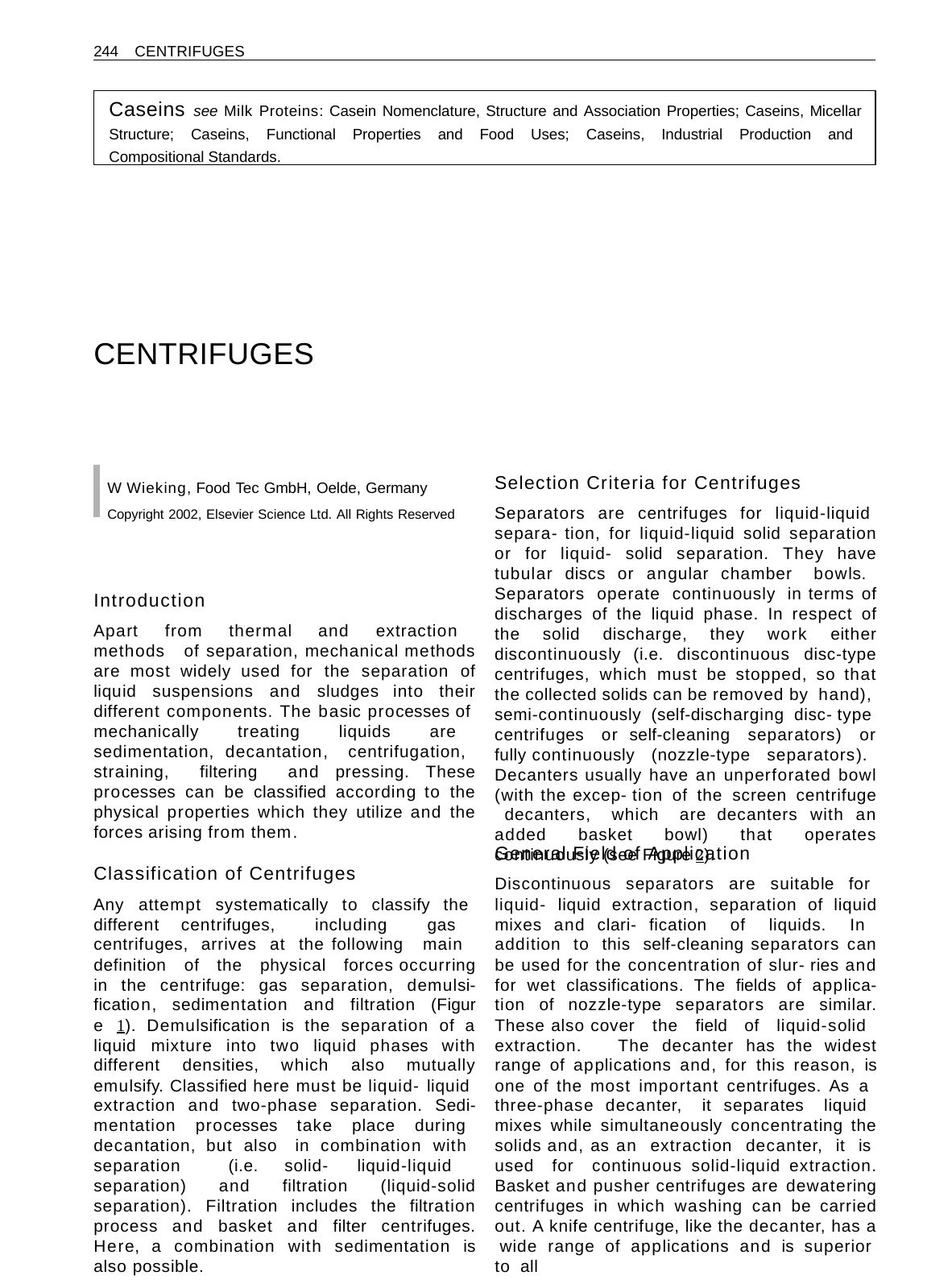

244    CENTRIFUGES

Caseins see Milk Proteins: Casein Nomenclature, Structure and Association Properties; Caseins, Micellar Structure;  Caseins,  Functional  Properties  and  Food  Uses;  Caseins,  Industrial  Production  and  Compositional Standards.
CENTRIFUGES

Selection Criteria for Centrifuges
Separators  are  centrifuges  for  liquid-liquid  separa- tion, for liquid-liquid solid separation or for liquid- solid separation. They have tubular discs or angular chamber  bowls.  Separators  operate  continuously  in terms of discharges of the liquid phase. In respect of the solid discharge, they work either discontinuously (i.e. discontinuous disc-type centrifuges, which must be stopped, so that the collected solids can be removed by  hand),  semi-continuously  (self-discharging  disc- type  centrifuges  or self-cleaning  separators)  or fully continuously   (nozzle-type   separators).   Decanters usually have an unperforated bowl (with the excep- tion  of  the  screen  centrifuge  decanters,  which  are decanters with an added basket bowl) that operates continuously (see Figure 2).
W Wieking, Food Tec GmbH, Oelde, Germany
Copyright 2002, Elsevier Science Ltd. All Rights Reserved

Introduction
Apart   from   thermal   and   extraction   methods   of separation, mechanical methods are most widely used for the separation of liquid suspensions and sludges into their different components. The basic processes of  mechanically  treating  liquids  are  sedimentation, decantation,  centrifugation,  straining,  filtering  and pressing. These processes can be classified according to the physical properties which they utilize and the forces arising from them.
General Field of Application
Discontinuous  separators  are  suitable  for  liquid- liquid extraction, separation of liquid mixes and clari- fication  of  liquids.  In  addition  to  this  self-cleaning separators can be used for the concentration of slur- ries and for wet classifications. The fields of applica- tion of nozzle-type separators are similar. These also cover   the   field   of   liquid-solid   extraction.   The decanter has the widest range of applications and, for this reason, is one of the most important centrifuges. As a  three-phase decanter,  it separates  liquid  mixes while simultaneously concentrating the solids and, as an  extraction  decanter,  it  is  used  for  continuous solid-liquid extraction. Basket and pusher centrifuges are dewatering centrifuges in which washing can be carried out. A knife centrifuge, like the decanter, has a  wide  range  of  applications  and  is  superior  to  all
Classification of Centrifuges
Any  attempt  systematically  to  classify  the  different centrifuges,  including  gas  centrifuges,  arrives  at  the following   main   definition   of   the   physical   forces occurring in the centrifuge: gas separation, demulsi- fication,   sedimentation   and   filtration   (Figure   1). Demulsification is the separation of a liquid mixture into two liquid phases with different densities, which also mutually emulsify. Classified here must be liquid- liquid  extraction  and  two-phase  separation.  Sedi- mentation  processes  take  place  during  decantation, but also  in combination with  separation  (i.e. solid- liquid-liquid  separation)  and  filtration  (liquid-solid separation). Filtration includes the filtration process and basket and filter centrifuges. Here, a combination with sedimentation is also possible.